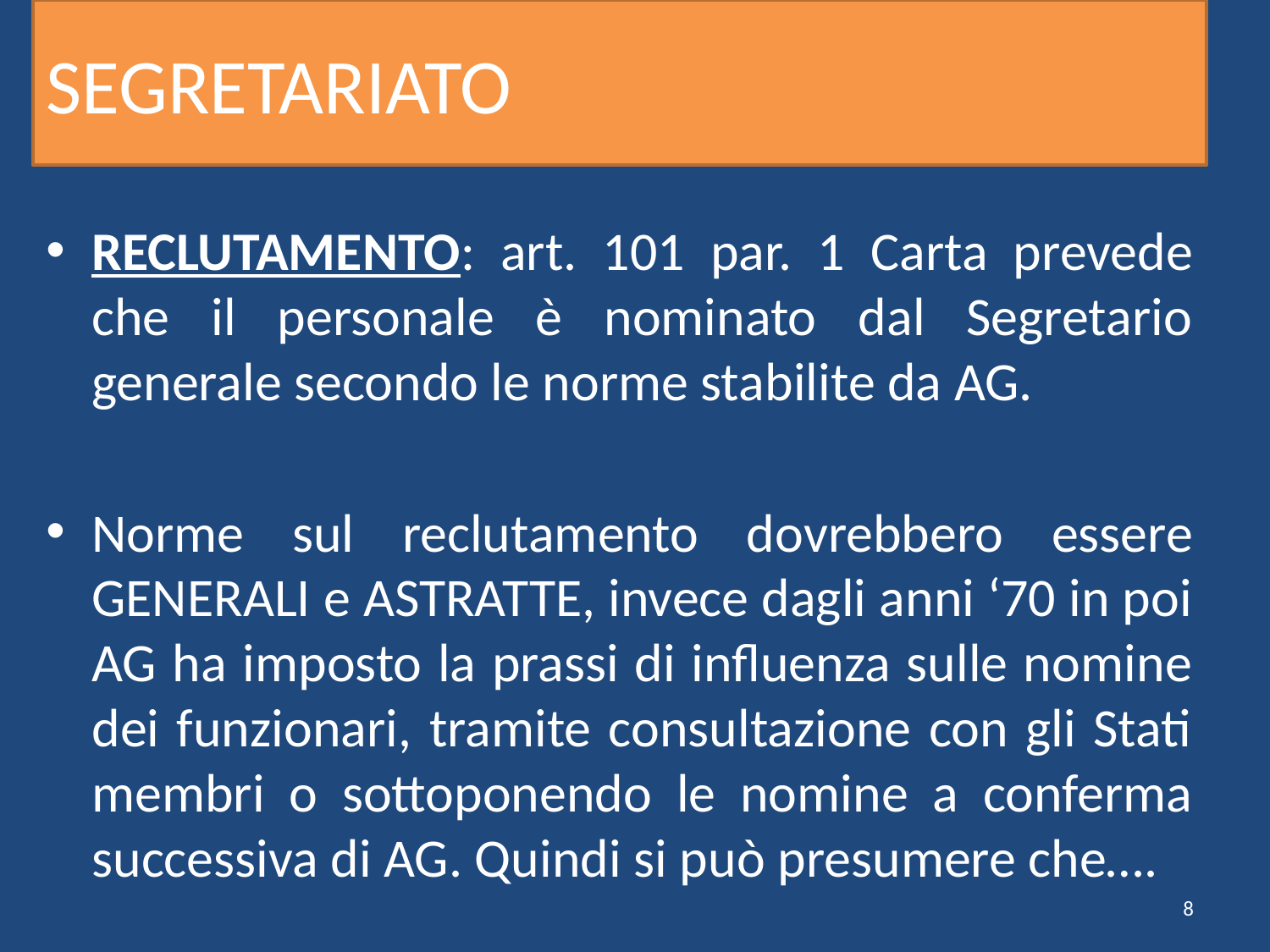

# SEGRETARIATO
RECLUTAMENTO: art. 101 par. 1 Carta prevede che il personale è nominato dal Segretario generale secondo le norme stabilite da AG.

Norme sul reclutamento dovrebbero essere GENERALI e ASTRATTE, invece dagli anni ‘70 in poi AG ha imposto la prassi di influenza sulle nomine dei funzionari, tramite consultazione con gli Stati membri o sottoponendo le nomine a conferma successiva di AG. Quindi si può presumere che….
8